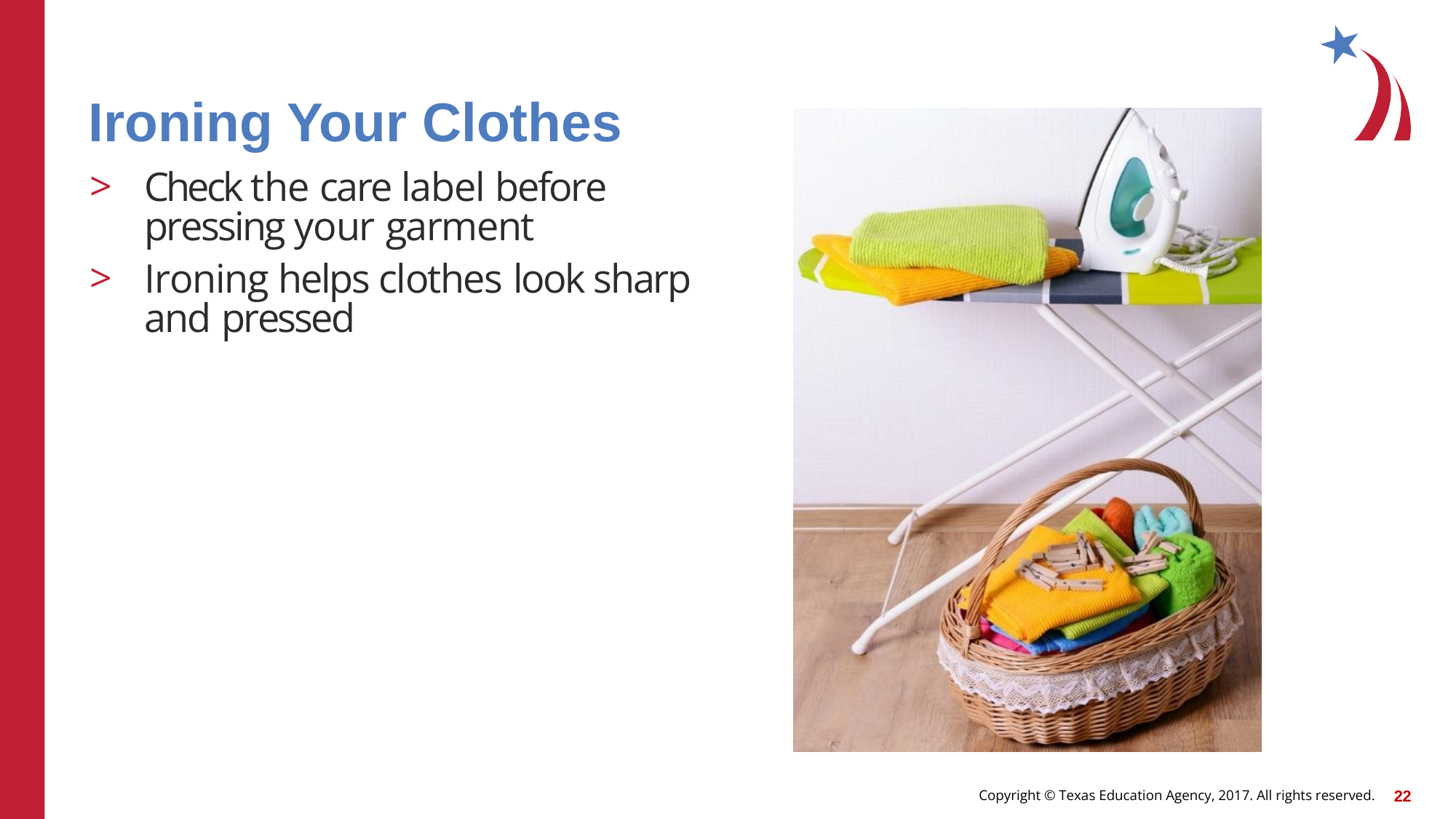

# Ironing Your Clothes

Check the care label before pressing your garment
Ironing helps clothes look sharp and pressed